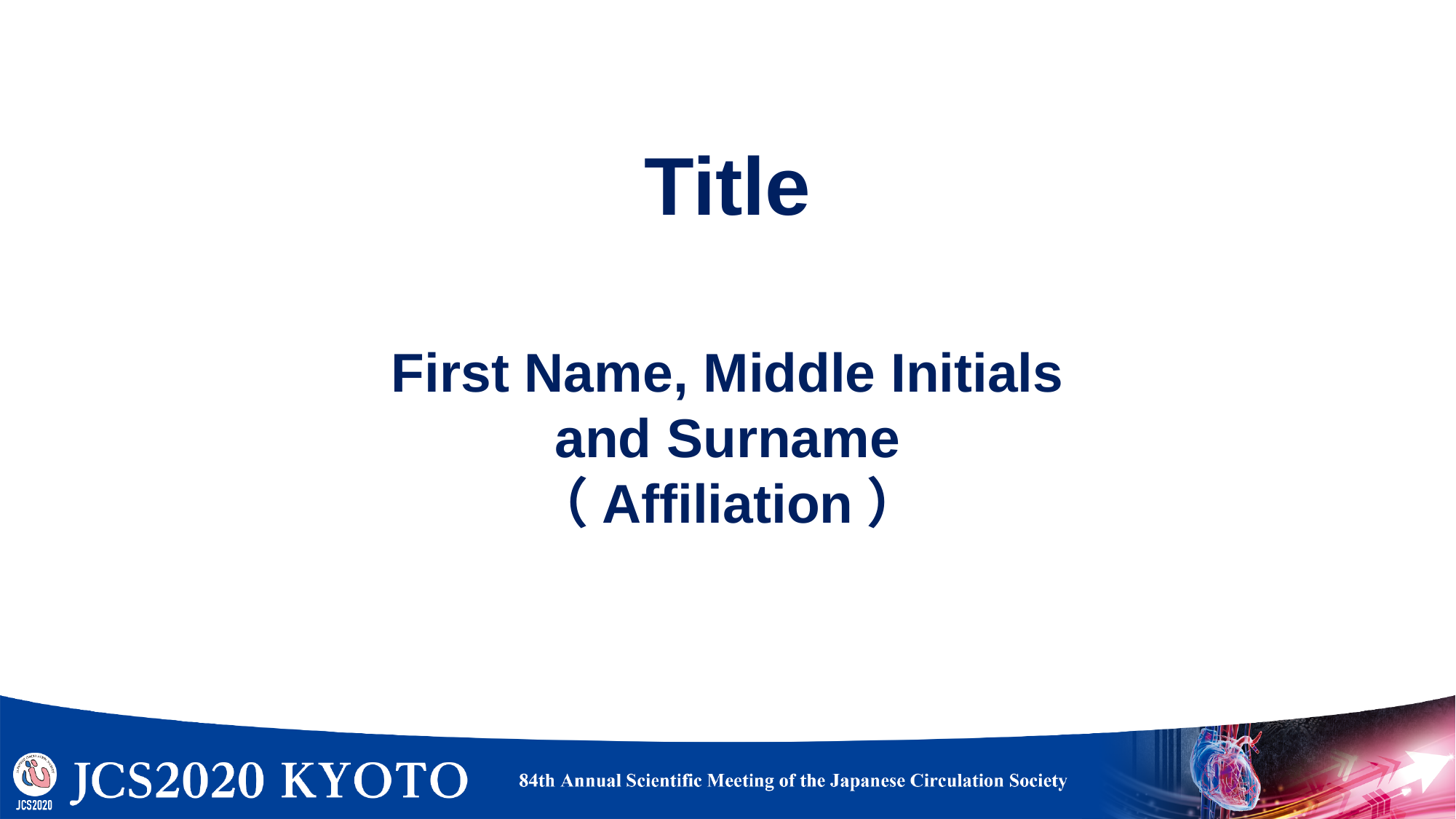

Title
First Name, Middle Initials
and Surname
（Affiliation）